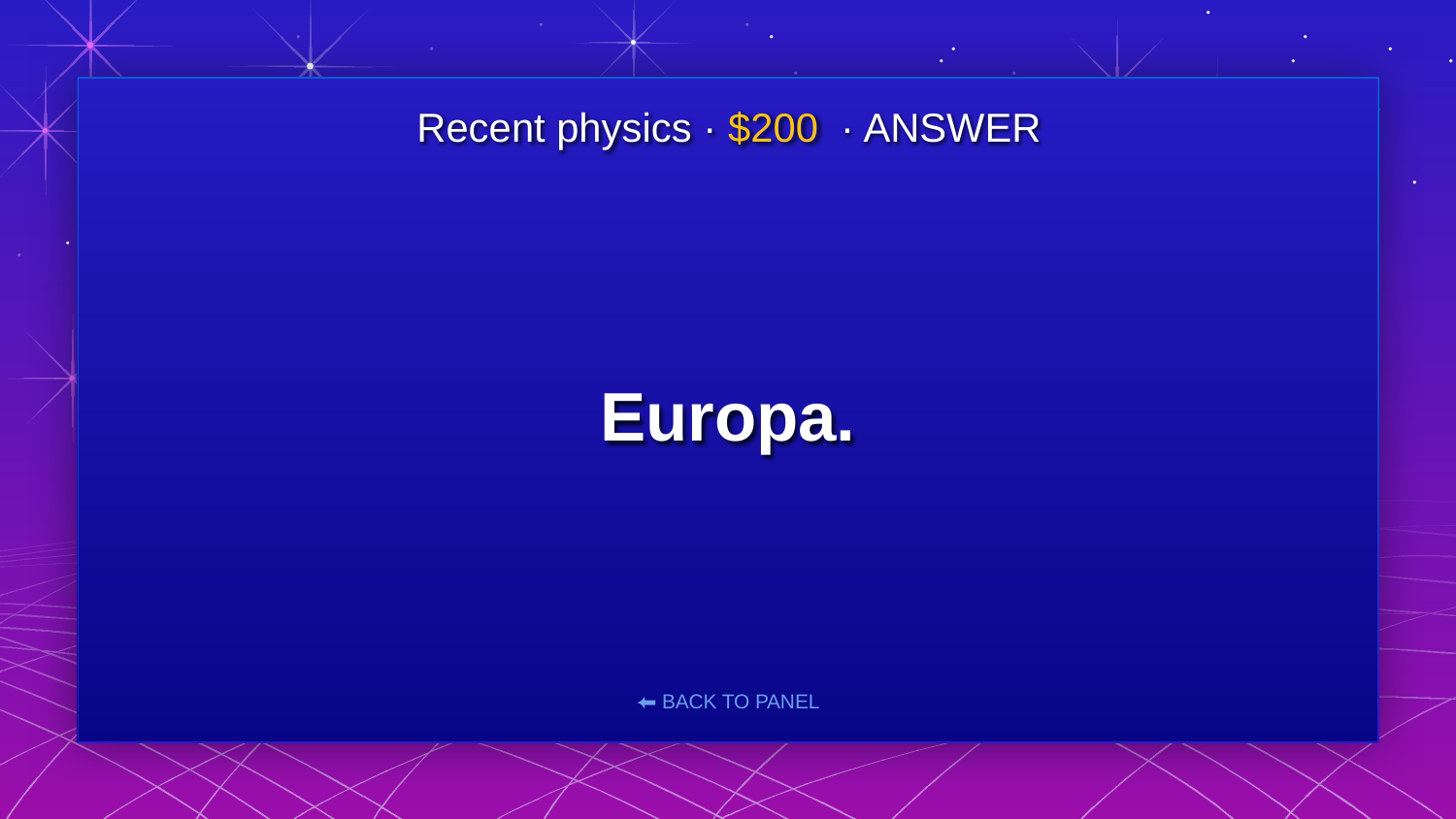

Recent physics · $200  · ANSWER
# Europa.